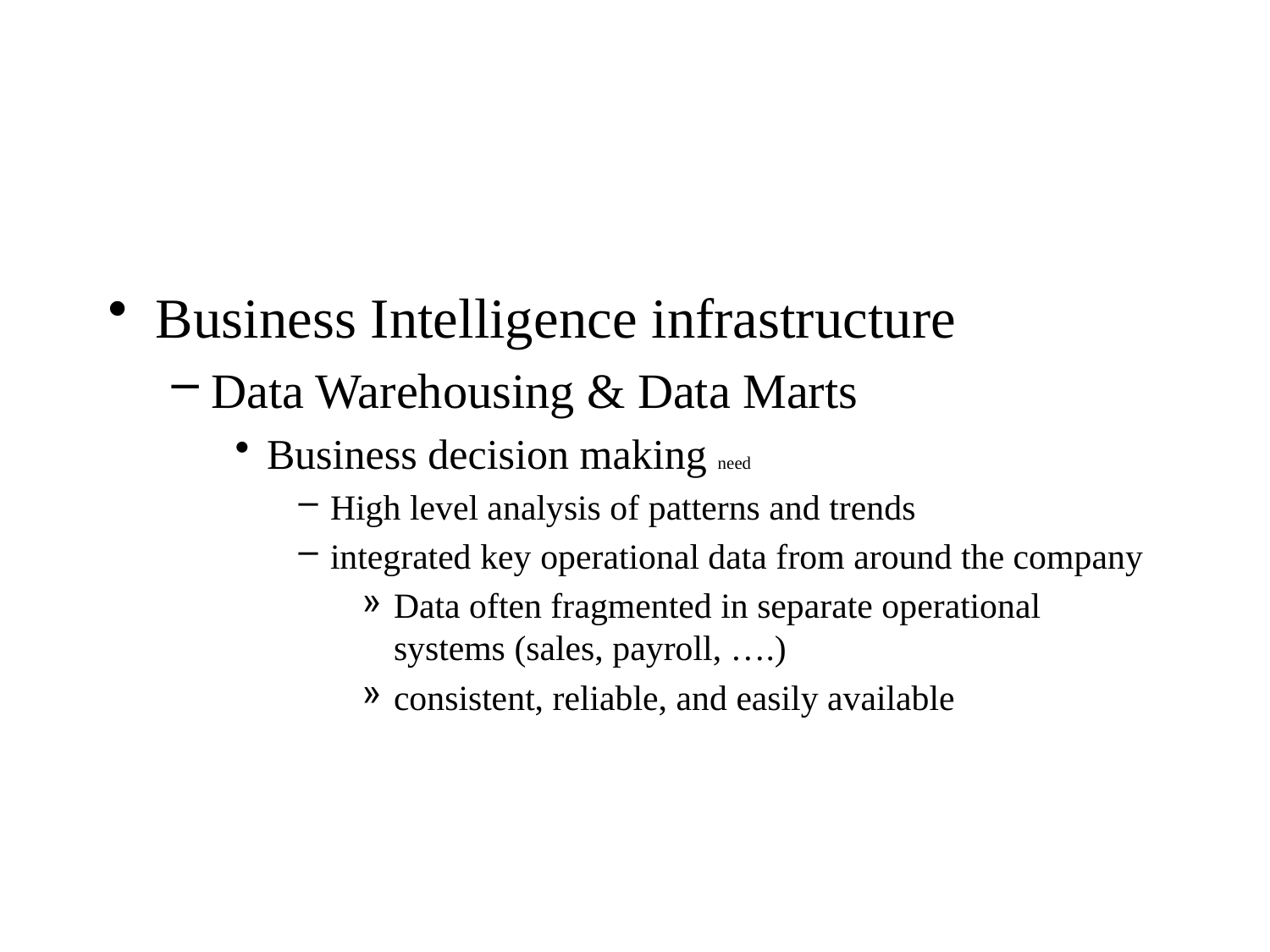

#
Business Intelligence infrastructure
Data Warehousing & Data Marts
Business decision making need
High level analysis of patterns and trends
integrated key operational data from around the company
Data often fragmented in separate operational systems (sales, payroll, ….)
consistent, reliable, and easily available